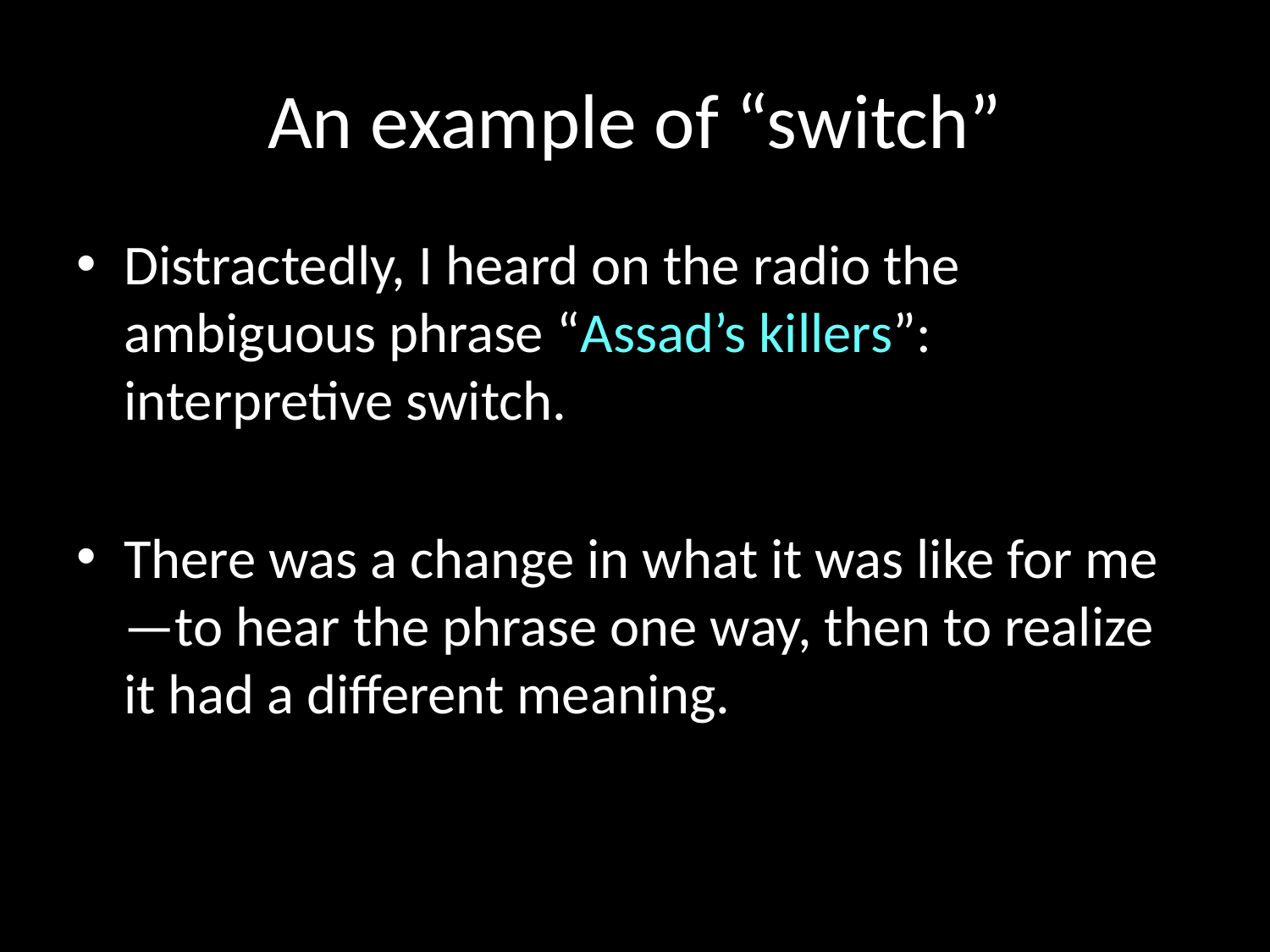

# An example of “switch”
Distractedly, I heard on the radio the ambiguous phrase “Assad’s killers”: interpretive switch.

There was a change in what it was like for me—to hear the phrase one way, then to realize it had a different meaning.